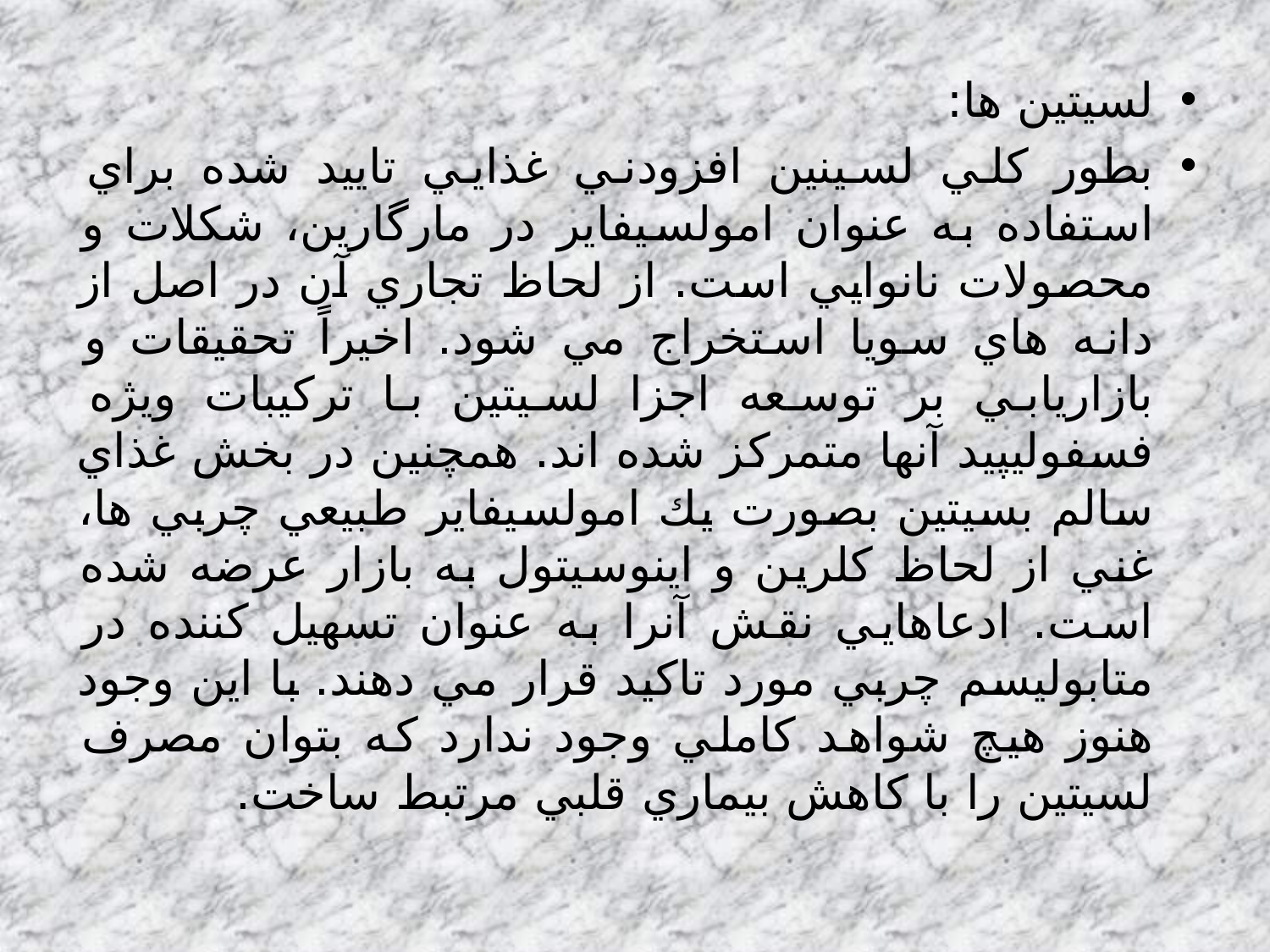

لسيتين ها:
بطور كلي لسينين افزودني غذايي تاييد شده براي استفاده به عنوان امولسيفاير در مارگارين، شكلات و محصولات نانوايي است. از لحاظ تجاري آن در اصل از دانه هاي سويا استخراج مي شود. اخيراً تحقيقات و بازاريابي بر توسعه اجزا لسيتين با تركيبات ويژه فسفوليپيد آنها متمركز شده اند. همچنين در بخش غذاي سالم بسيتين بصورت يك امولسيفاير طبيعي چربي ها، غني از لحاظ كلرين و اينوسيتول به بازار عرضه شده است. ادعاهايي نقش آنرا به عنوان تسهيل كننده در متابوليسم چربي مورد تاكيد قرار مي دهند. با اين وجود هنوز هيچ شواهد كاملي وجود ندارد كه بتوان مصرف لسيتين را با كاهش بيماري قلبي مرتبط ساخت.